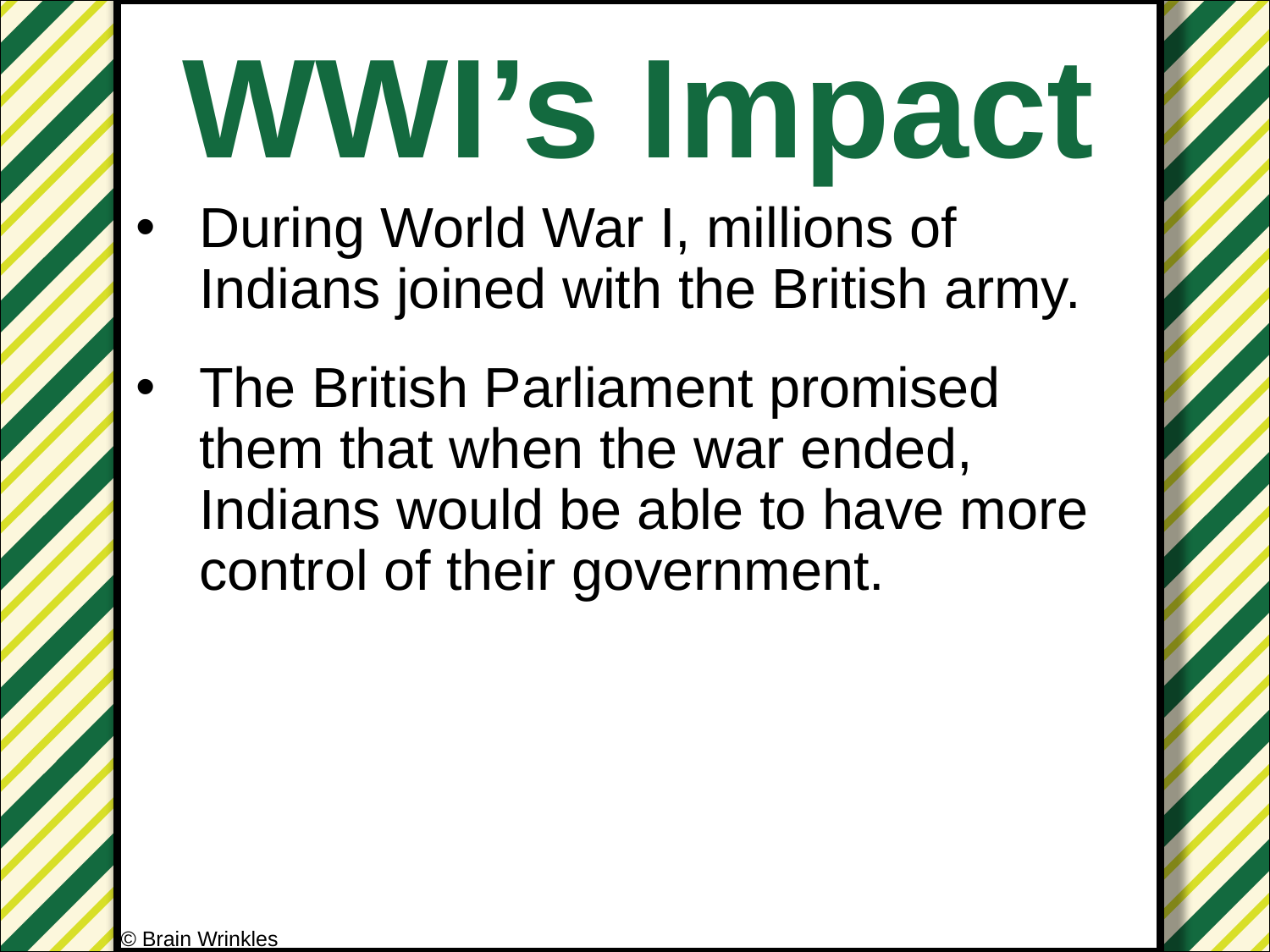

WWI’s Impact
#
During World War I, millions of Indians joined with the British army.

The British Parliament promised them that when the war ended, Indians would be able to have more control of their government.

© Brain Wrinkles